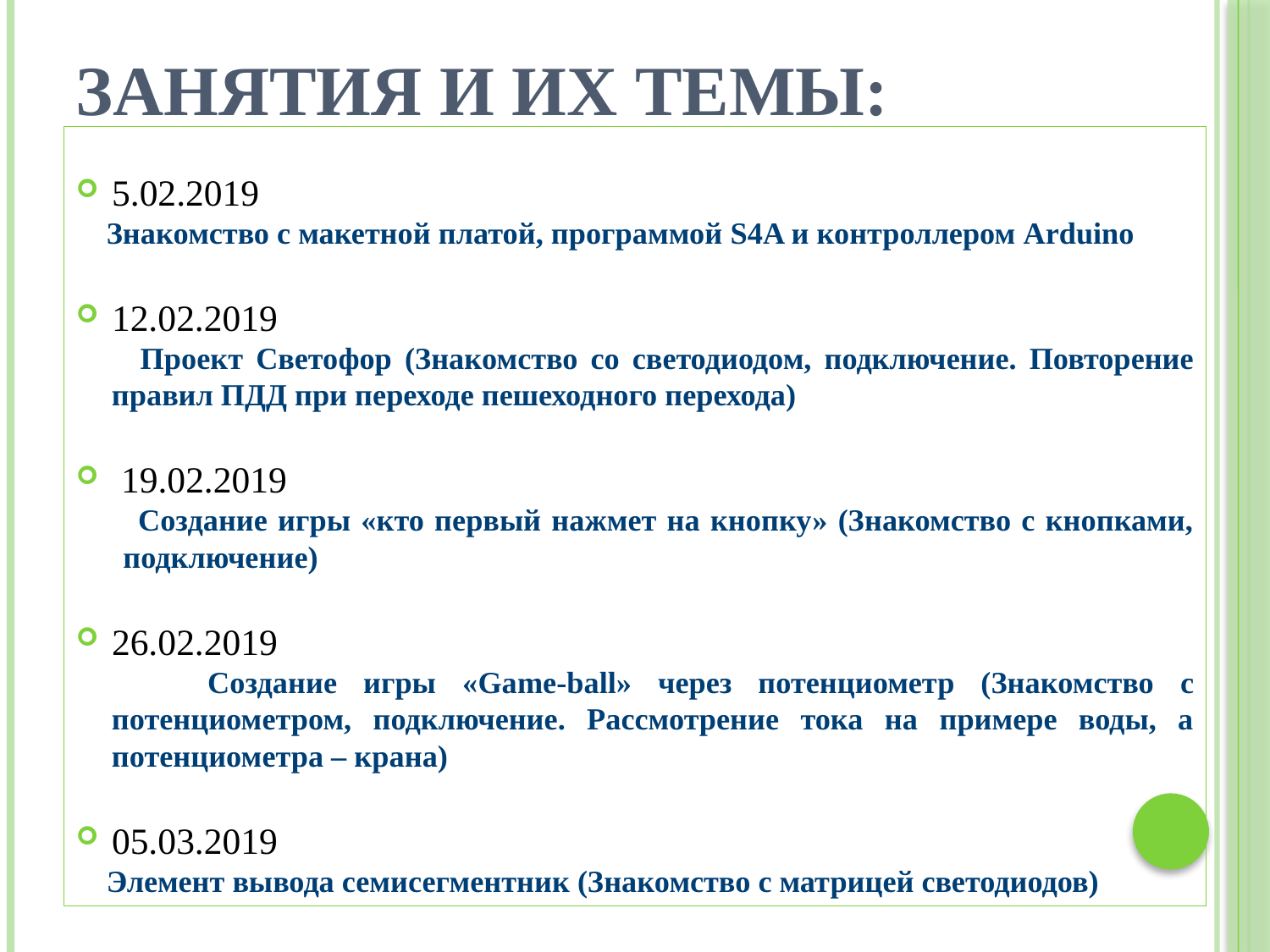

# Занятия и их темы:

5.02.2019
    Знакомство с макетной платой, программой S4A и контроллером Arduino

12.02.2019
     Проект Светофор (Знакомство со светодиодом, подключение. Повторение правил ПДД при переходе пешеходного перехода)

 19.02.2019
      Создание игры «кто первый нажмет на кнопку» (Знакомство с кнопками, подключение)

26.02.2019
     Создание игры «Game-ball» через потенциометр (Знакомство с потенциометром, подключение. Рассмотрение тока на примере воды, а потенциометра – крана)

05.03.2019
    Элемент вывода семисегментник (Знакомство с матрицей светодиодов)